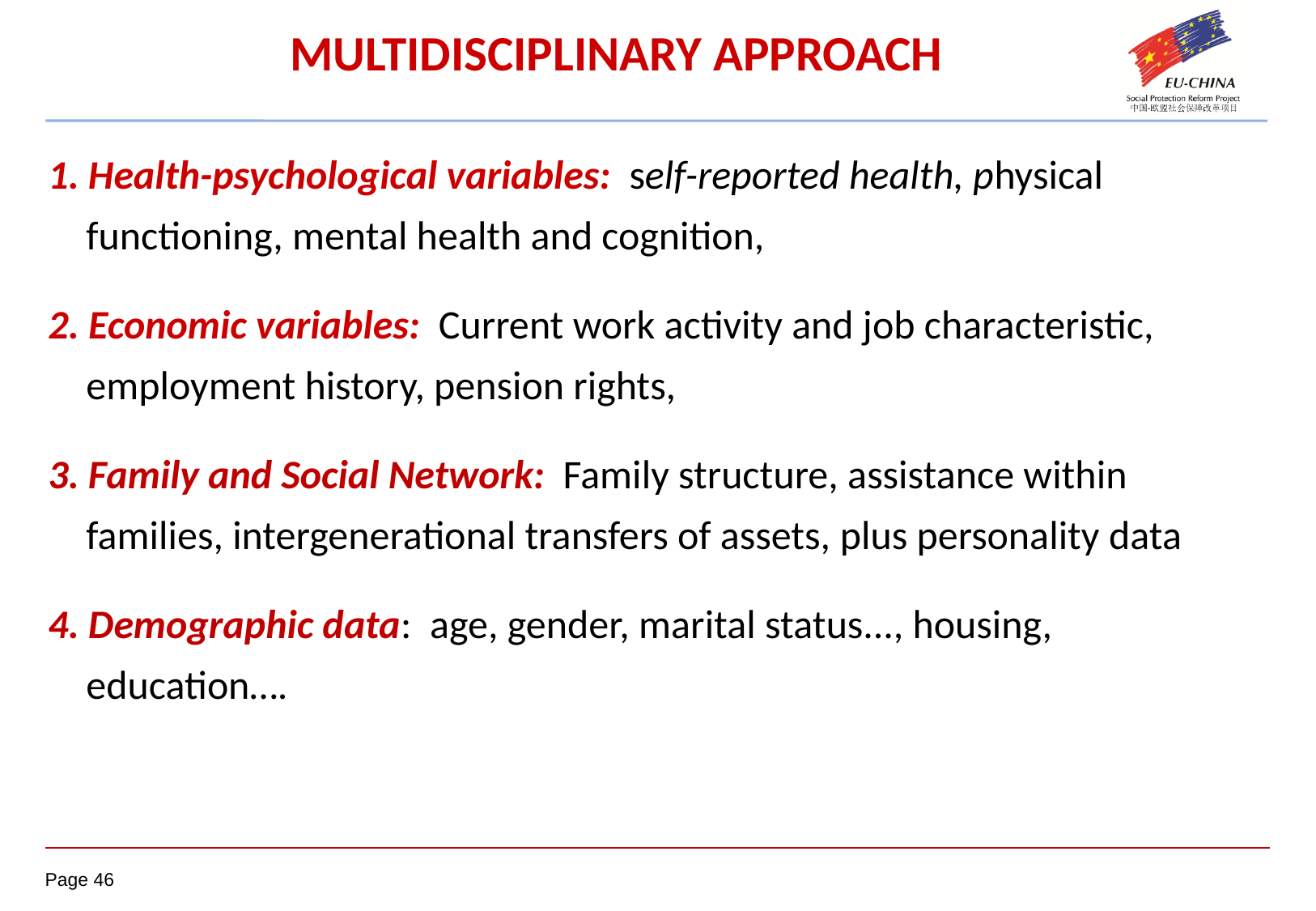

MULTIDISCIPLINARY APPROACH
1. Health-psychological variables:  self-reported health, physical functioning, mental health and cognition,
2. Economic variables:  Current work activity and job characteristic, employment history, pension rights,
3. Family and Social Network:  Family structure, assistance within families, intergenerational transfers of assets, plus personality data
4. Demographic data:  age, gender, marital status..., housing, education….